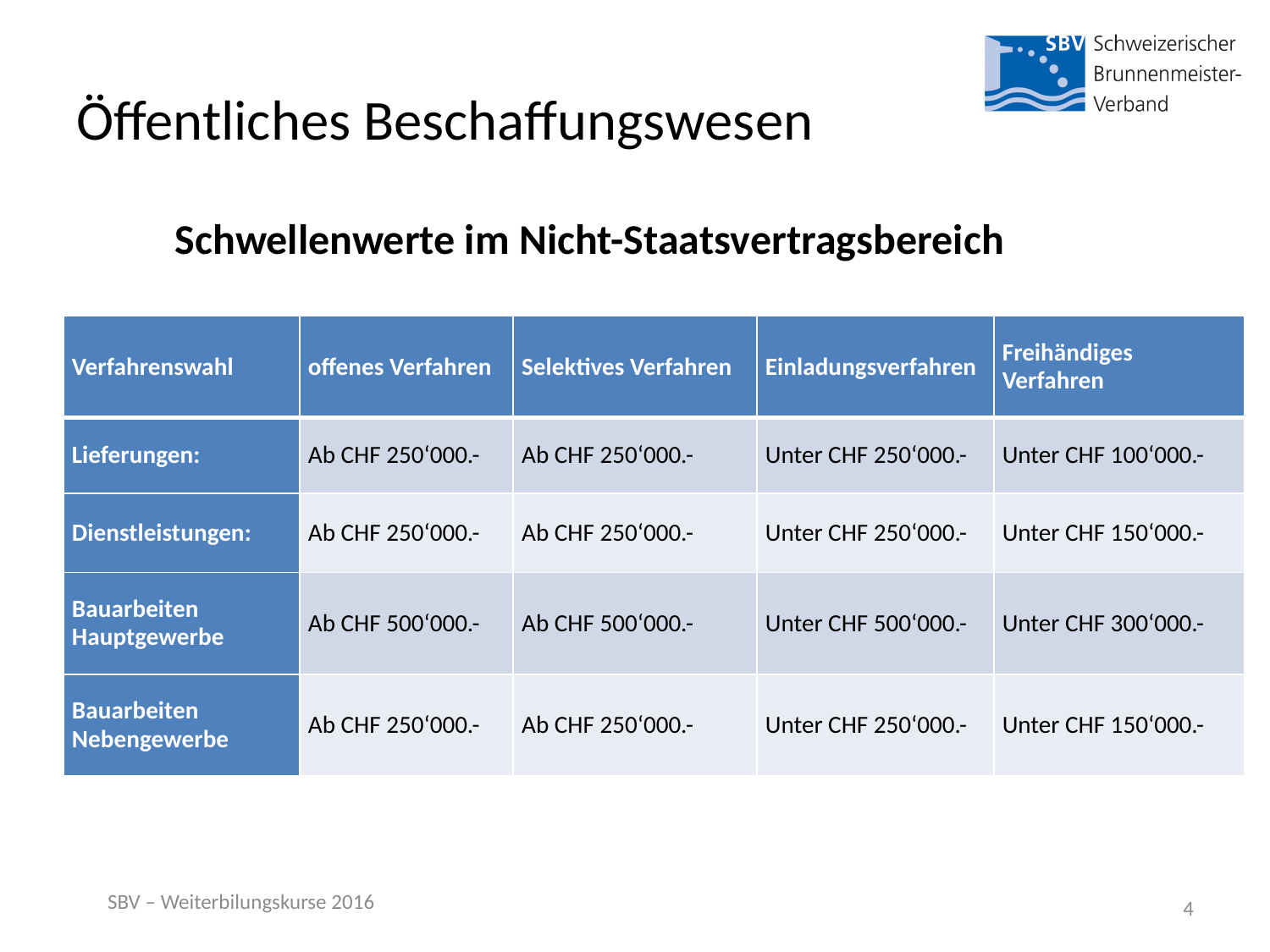

# Öffentliches Beschaffungswesen
Schwellenwerte im Nicht-Staatsvertragsbereich
| Verfahrenswahl | offenes Verfahren | Selektives Verfahren | Einladungsverfahren | Freihändiges Verfahren |
| --- | --- | --- | --- | --- |
| Lieferungen: | Ab CHF 250‘000.- | Ab CHF 250‘000.- | Unter CHF 250‘000.- | Unter CHF 100‘000.- |
| Dienstleistungen: | Ab CHF 250‘000.- | Ab CHF 250‘000.- | Unter CHF 250‘000.- | Unter CHF 150‘000.- |
| Bauarbeiten Hauptgewerbe | Ab CHF 500‘000.- | Ab CHF 500‘000.- | Unter CHF 500‘000.- | Unter CHF 300‘000.- |
| Bauarbeiten Nebengewerbe | Ab CHF 250‘000.- | Ab CHF 250‘000.- | Unter CHF 250‘000.- | Unter CHF 150‘000.- |
SBV – Weiterbilungskurse 2016
4